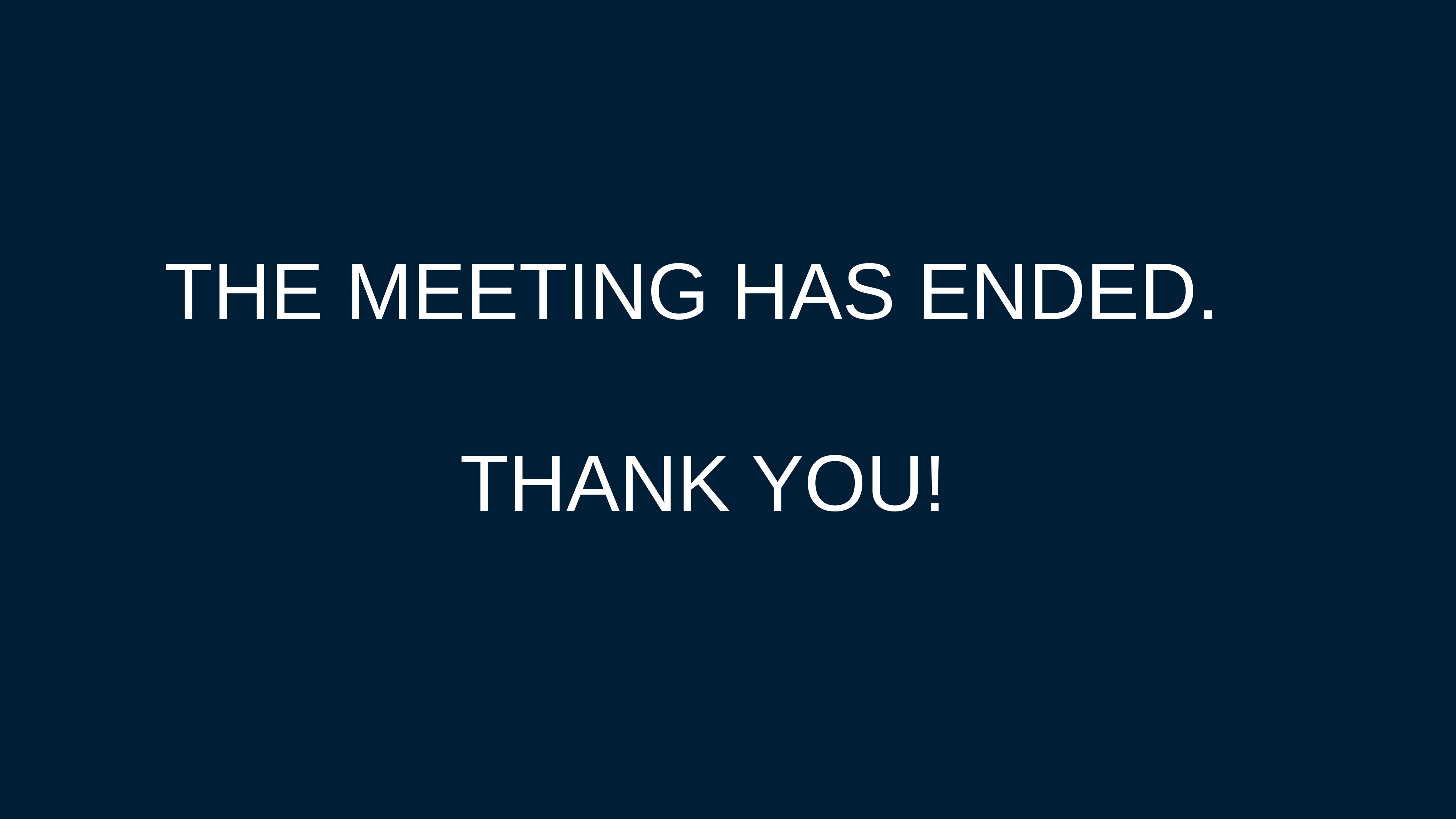

# THE MEETING HAS ENDED. THANK YOU!